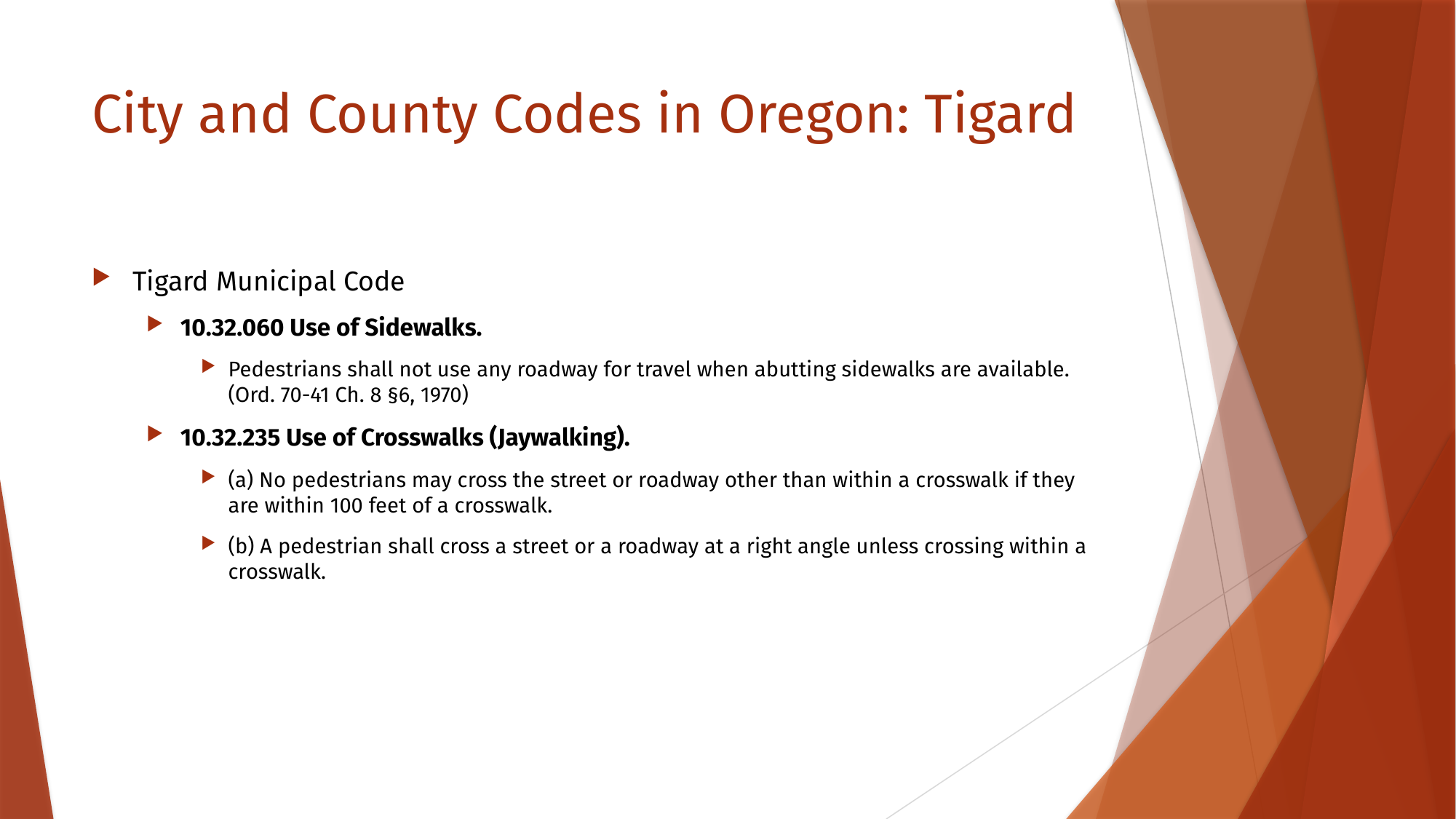

# City and County Codes in Oregon: Tigard
Tigard Municipal Code
10.32.060 Use of Sidewalks.
Pedestrians shall not use any roadway for travel when abutting sidewalks are available. (Ord. 70-41 Ch. 8 §6, 1970)
10.32.235 Use of Crosswalks (Jaywalking).
(a) No pedestrians may cross the street or roadway other than within a crosswalk if they are within 100 feet of a crosswalk.
(b) A pedestrian shall cross a street or a roadway at a right angle unless crossing within a crosswalk.